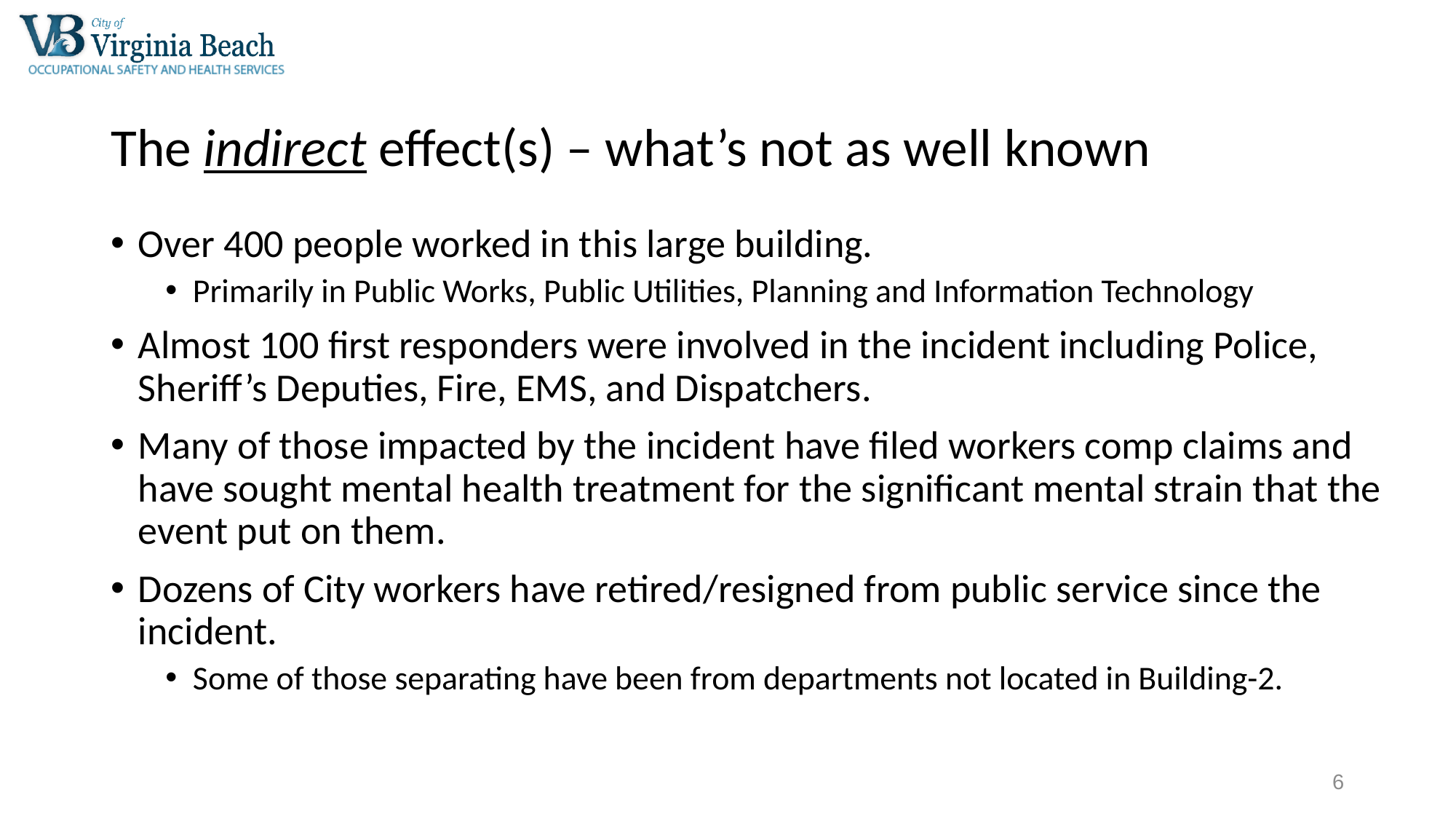

# The indirect effect(s) – what’s not as well known
Over 400 people worked in this large building.
Primarily in Public Works, Public Utilities, Planning and Information Technology
Almost 100 first responders were involved in the incident including Police, Sheriff’s Deputies, Fire, EMS, and Dispatchers.
Many of those impacted by the incident have filed workers comp claims and have sought mental health treatment for the significant mental strain that the event put on them.
Dozens of City workers have retired/resigned from public service since the incident.
Some of those separating have been from departments not located in Building-2.
6